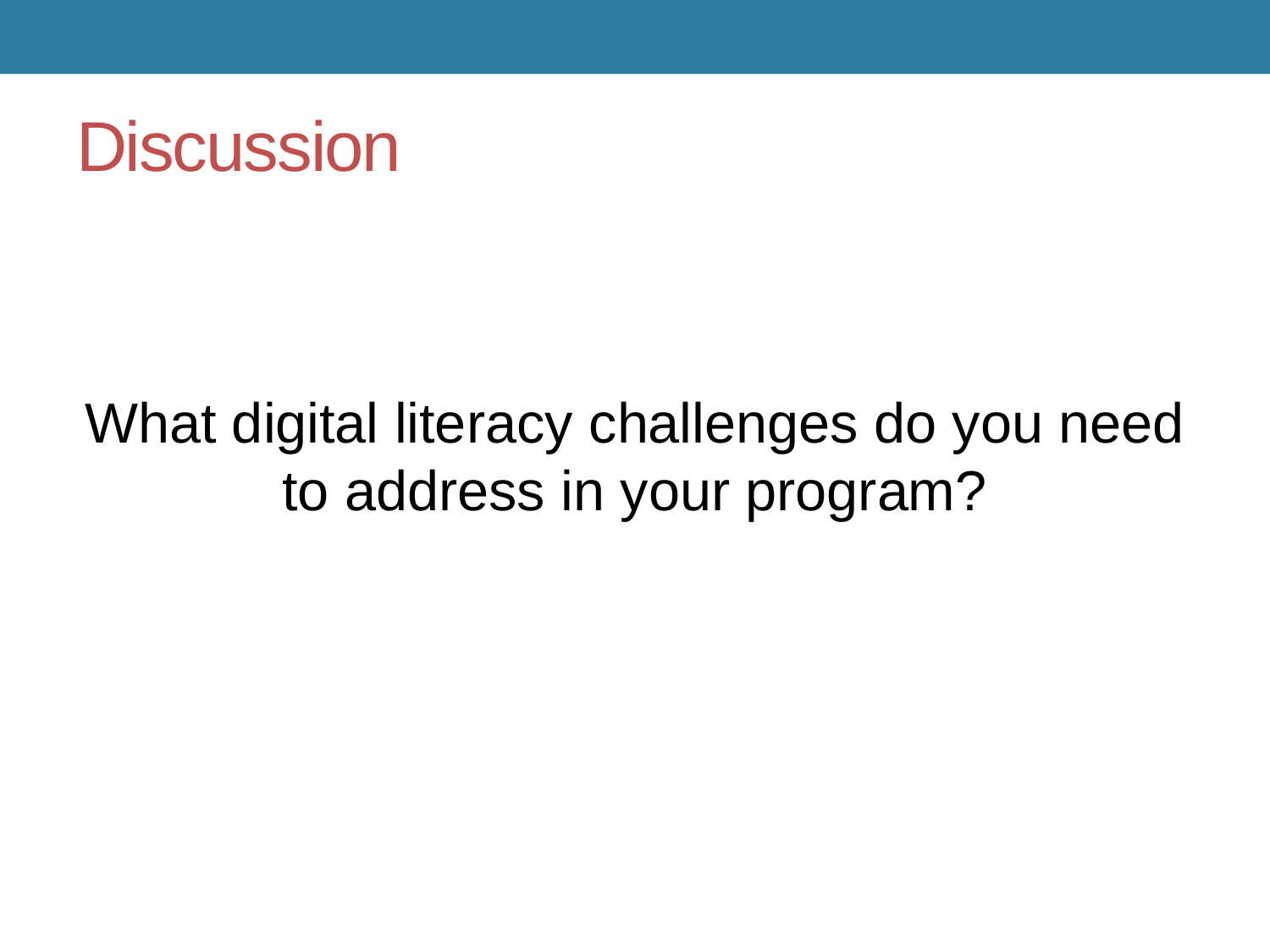

# Discussion

What digital literacy challenges do you need to address in your program?